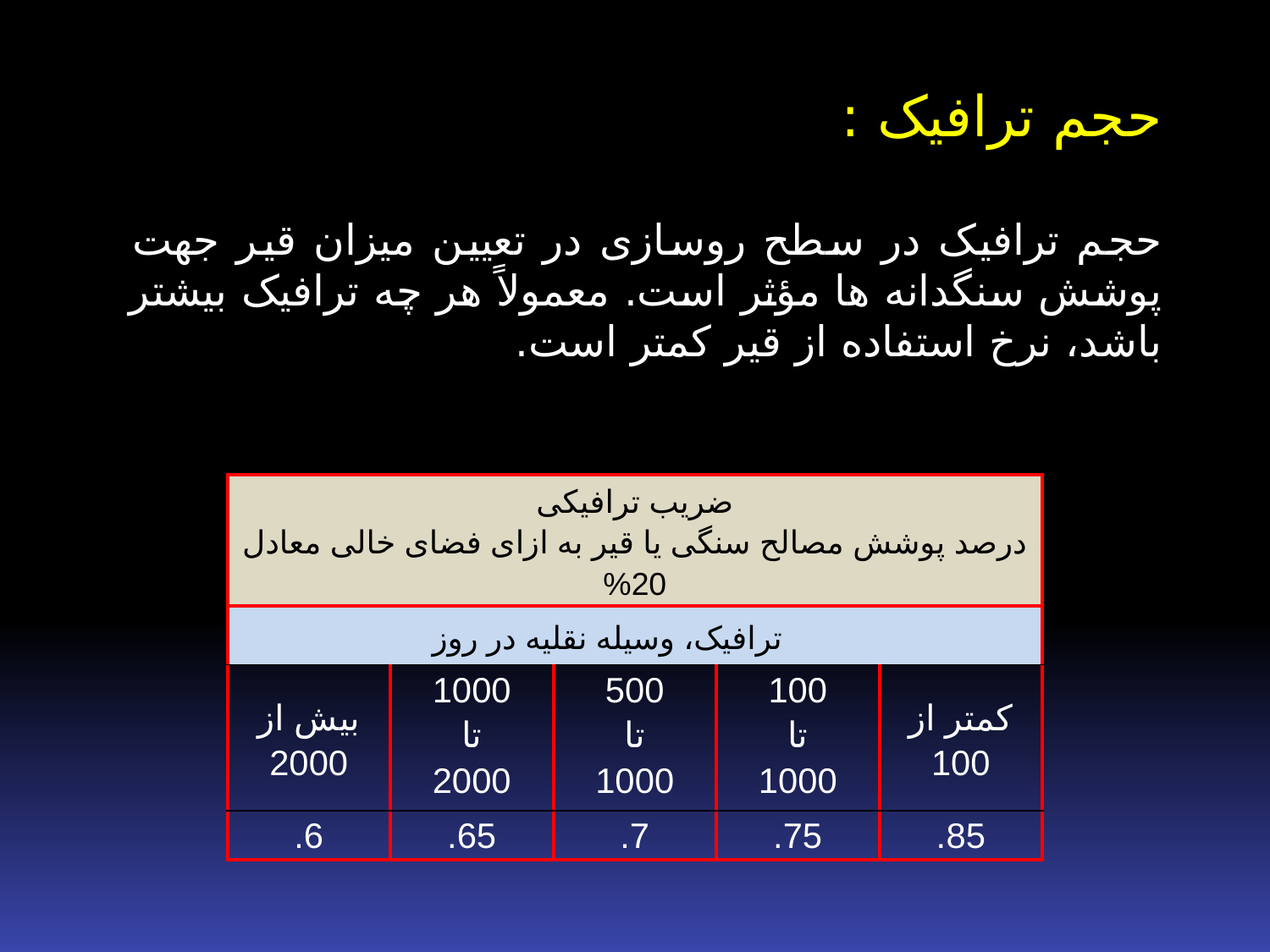

حجم ترافیک :
حجم ترافیک در سطح روسازی در تعیین میزان قیر جهت پوشش سنگدانه ها مؤثر است. معمولاً هر چه ترافیک بیشتر باشد، نرخ استفاده از قیر کمتر است.
| ضریب ترافیکی درصد پوشش مصالح سنگی یا قیر به ازای فضای خالی معادل 20% |  |  |  |  |
| --- | --- | --- | --- | --- |
| ترافیک، وسیله نقلیه در روز |  |  |  |  |
| بیش از 2000 | 1000 تا 2000 | 500 تا 1000 | 100 تا 1000 | کمتر از 100 |
| 6. | 65. | 7. | 75. | 85. |